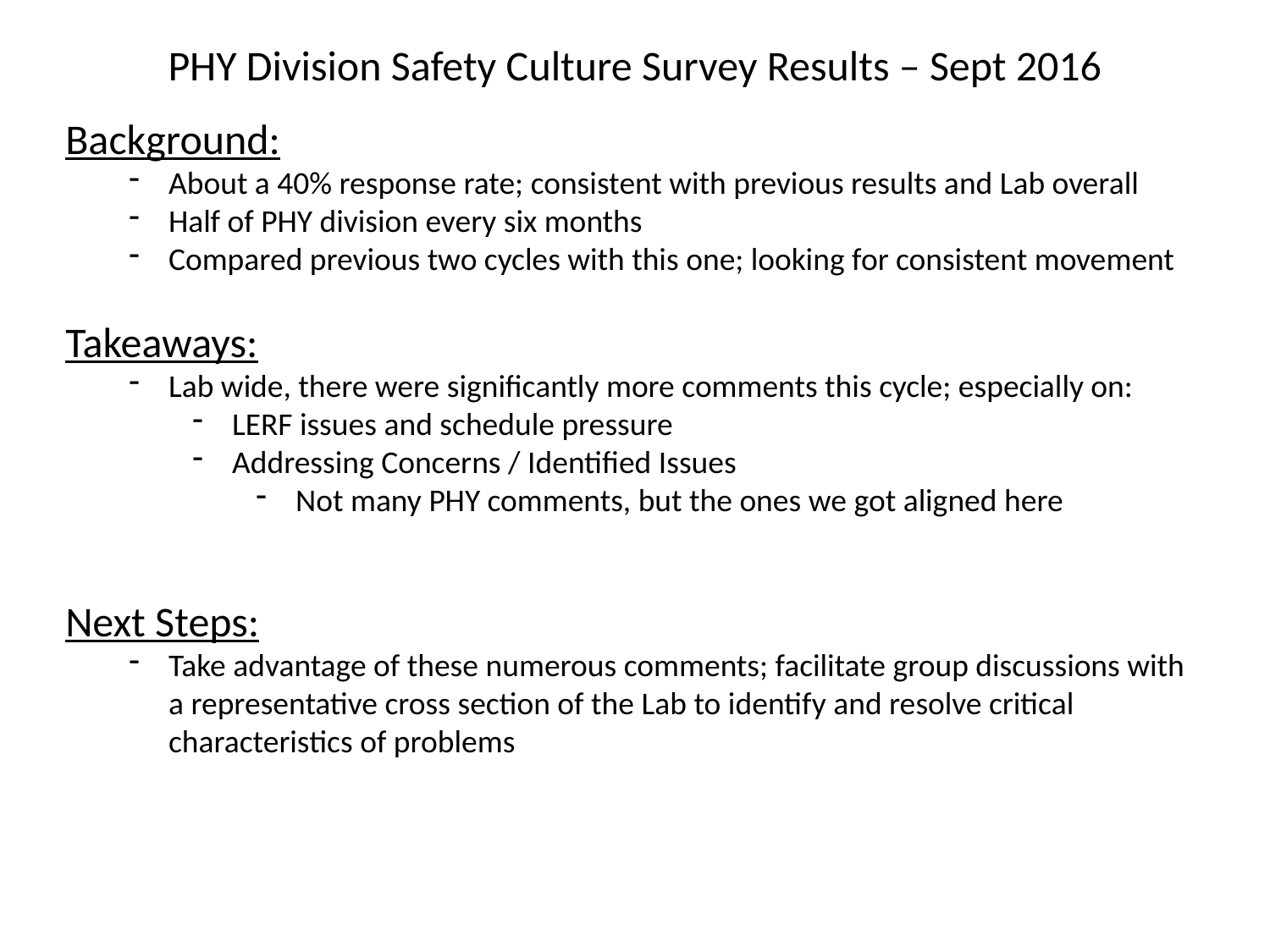

PHY Division Safety Culture Survey Results – Sept 2016
Background:
About a 40% response rate; consistent with previous results and Lab overall
Half of PHY division every six months
Compared previous two cycles with this one; looking for consistent movement

Takeaways:
Lab wide, there were significantly more comments this cycle; especially on:
LERF issues and schedule pressure
Addressing Concerns / Identified Issues
Not many PHY comments, but the ones we got aligned here

Next Steps:
Take advantage of these numerous comments; facilitate group discussions with a representative cross section of the Lab to identify and resolve critical characteristics of problems